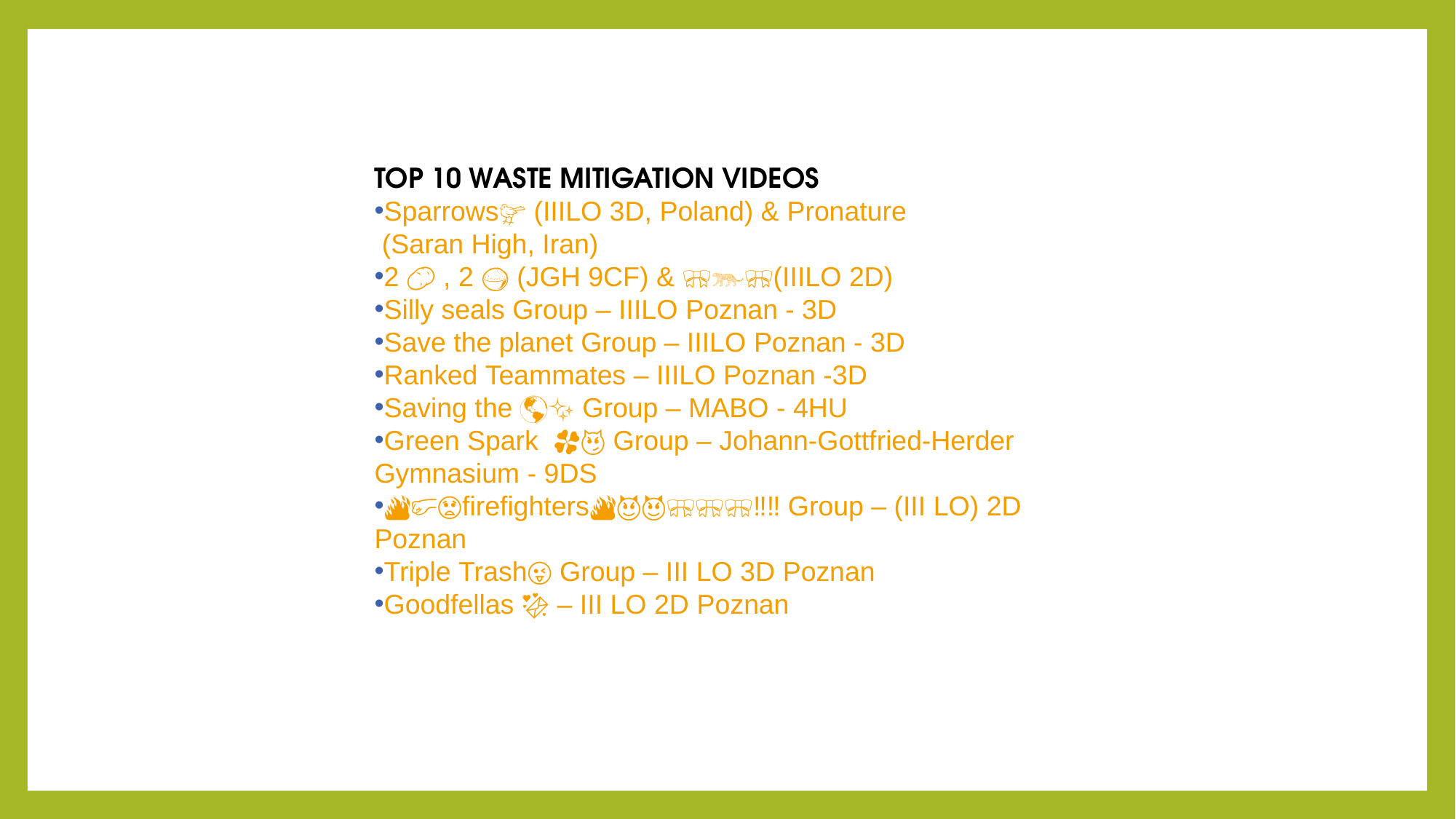

TOP 10 WASTE MITIGATION VIDEOS
Sparrows🐦 (IIILO 3D, Poland) & Pronature (Saran High, Iran)
2 🥔 , 2 🍚 (JGH 9CF) & 🎀🐆🎀(IIILO 2D)
Silly seals Group – IIILO Poznan - 3D
Save the planet Group – IIILO Poznan - 3D
Ranked Teammates – IIILO Poznan -3D
Saving the 🌎✨ Group – MABO - 4HU
Green Spark  🍀😼 Group – Johann-Gottfried-Herder Gymnasium - 9DS
🔥🤛😦firefighters🔥😈😈🎀🎀🎀‼️‼️ Group – (III LO) 2D Poznan
Triple Trash😜 Group – III LO 3D Poznan
Goodfellas 💌 – III LO 2D Poznan